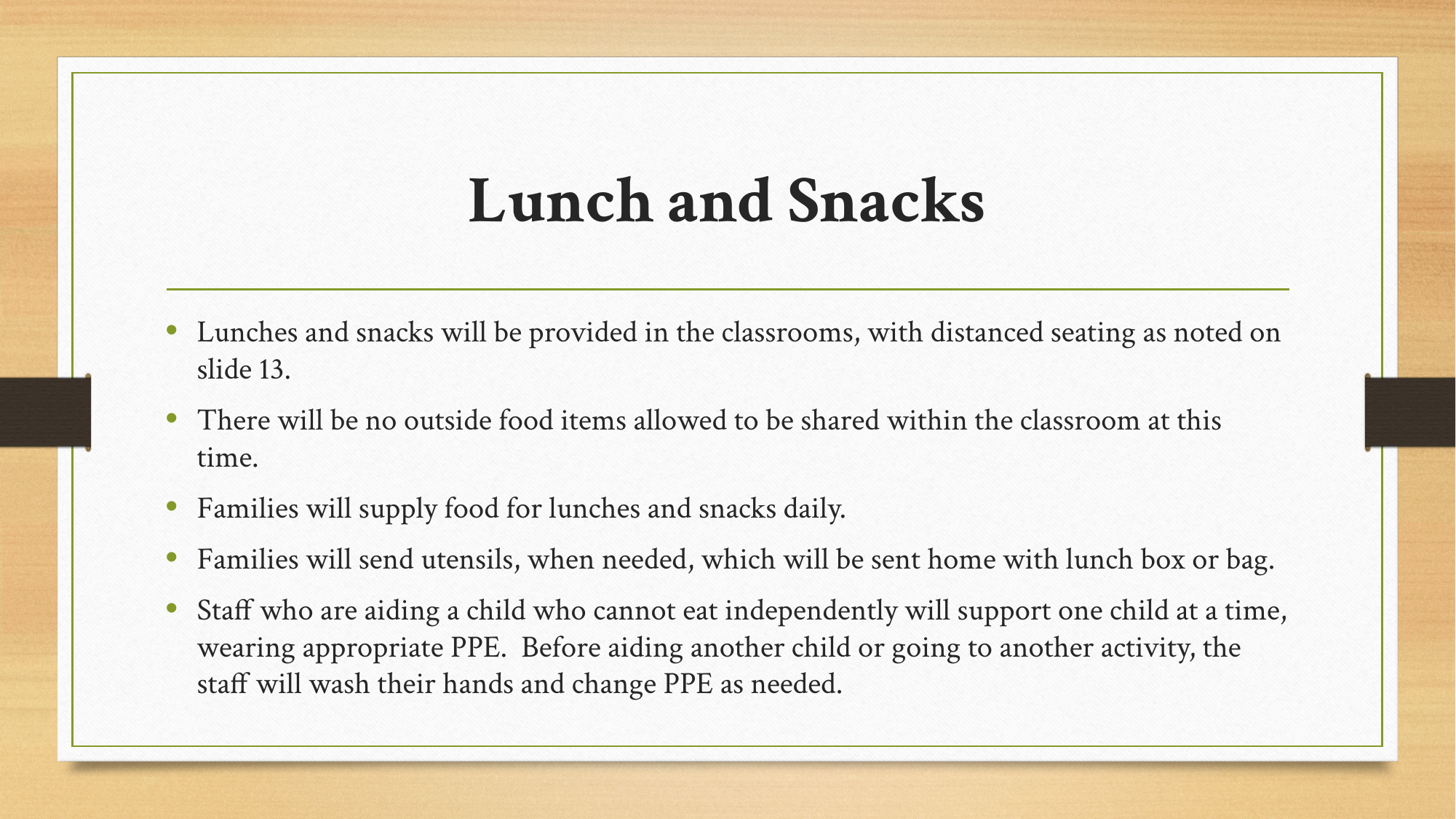

# Lunch and Snacks
Lunches and snacks will be provided in the classrooms, with distanced seating as noted on slide 13.
There will be no outside food items allowed to be shared within the classroom at this time.
Families will supply food for lunches and snacks daily.
Families will send utensils, when needed, which will be sent home with lunch box or bag.
Staff who are aiding a child who cannot eat independently will support one child at a time, wearing appropriate PPE.  Before aiding another child or going to another activity, the staff will wash their hands and change PPE as needed.